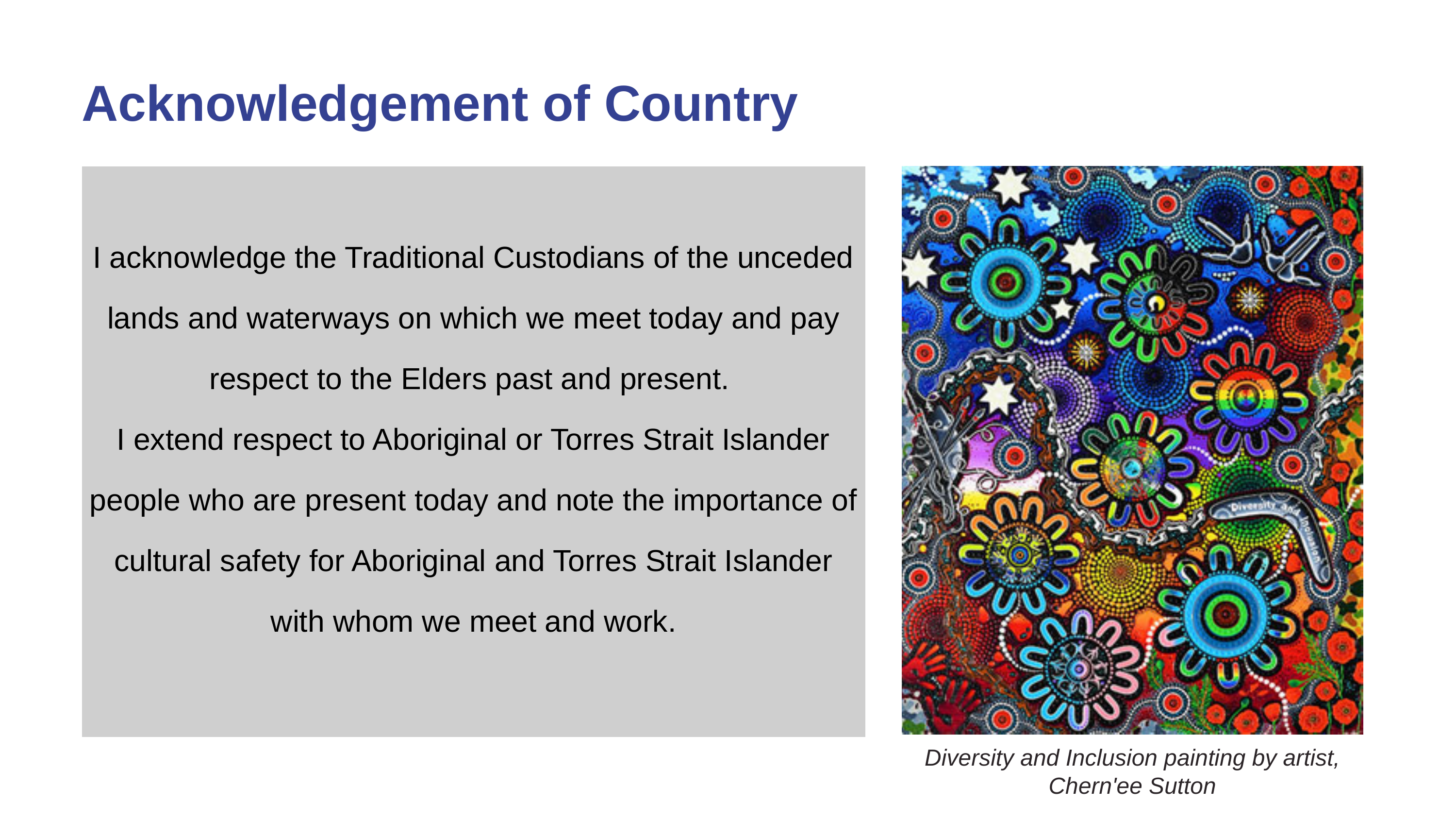

Acknowledgement of Country

I acknowledge the Traditional Custodians of the unceded lands and waterways on which we meet today and pay respect to the Elders past and present.
I extend respect to Aboriginal or Torres Strait Islander people who are present today and note the importance of cultural safety for Aboriginal and Torres Strait Islander with whom we meet and work.

Diversity and Inclusion painting by artist, Chern'ee Sutton